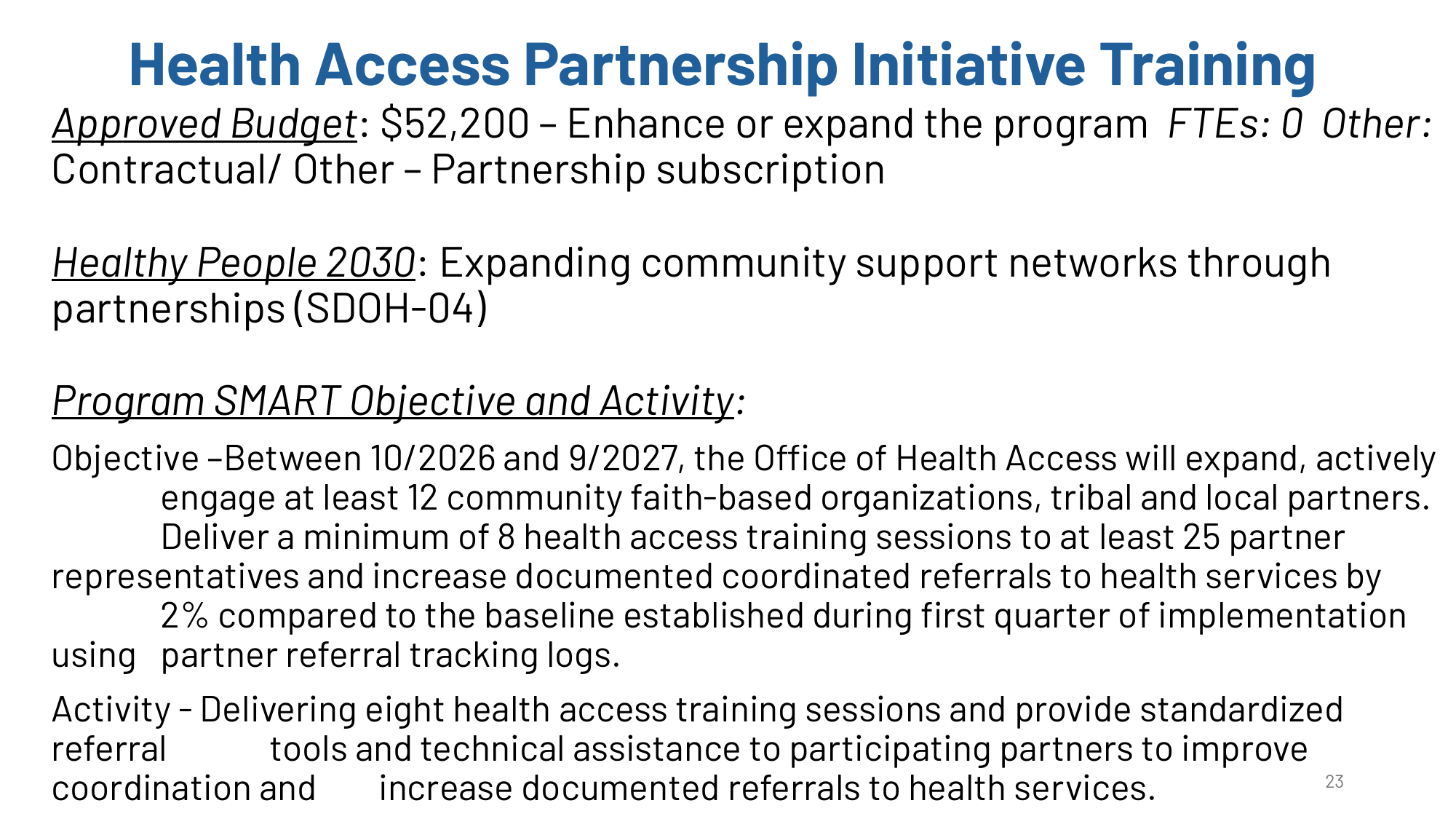

# Health Access Partnership Initiative Training
Approved Budget: $52,200 – Enhance or expand the program  FTEs: 0  Other: Contractual/ Other – Partnership subscription

Healthy People 2030: Expanding community support networks through partnerships (SDOH-04)

Program SMART Objective and Activity:
Objective –Between 10/2026 and 9/2027, the Office of Health Access will expand, actively 	engage at least 12 community faith-based organizations, tribal and local partners. 	Deliver a minimum of 8 health access training sessions to at least 25 partner 	representatives and increase documented coordinated referrals to health services by 	2% compared to the baseline established during first quarter of implementation using 	partner referral tracking logs.
Activity - Delivering eight health access training sessions and provide standardized referral 	tools and technical assistance to participating partners to improve coordination and 	increase documented referrals to health services.

23